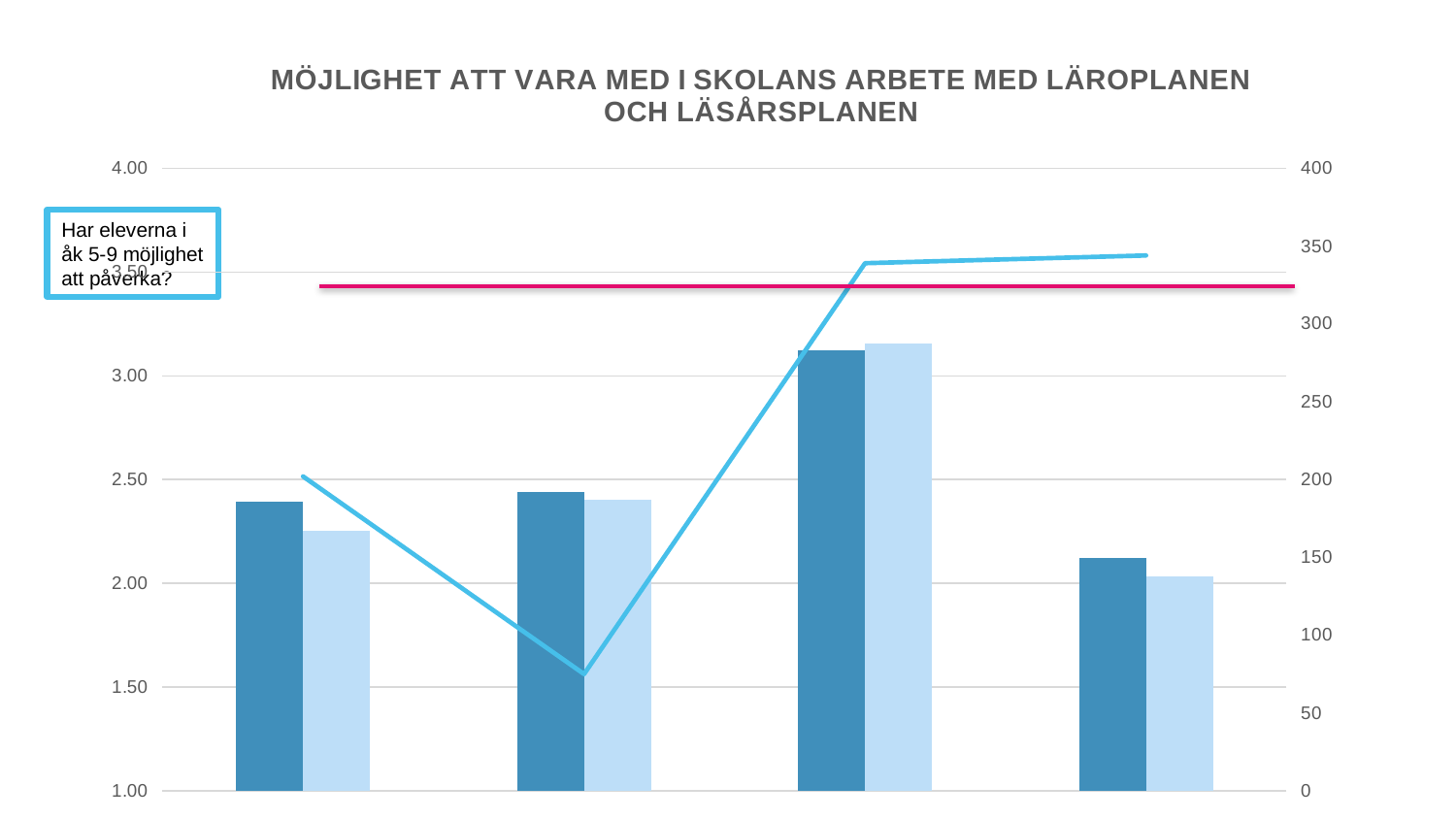

### Chart: MÖJLIGHET ATT VARA MED I SKOLANS ARBETE MED LÄROPLANEN OCH LÄSÅRSPLANEN

| Category | Svarens medeltal (sve) | Alla skolors medeltal | Antal som svarat (sve) |
|---|---|---|---|
| Vårdnadshavare | 2.392282958199357 | 2.253259924659519 | 202.0 |
| Personal | 2.4423076923076925 | 2.4003912618193675 | 75.0 |
| Årskurs 1-4 | 3.1247833622183707 | 3.1573929130496654 | 339.0 |
| Årskurs 5-9 | 2.123478260869565 | 2.0328658450205412 | 344.0 |
Har eleverna i åk 5-9 möjlighet att påverka?